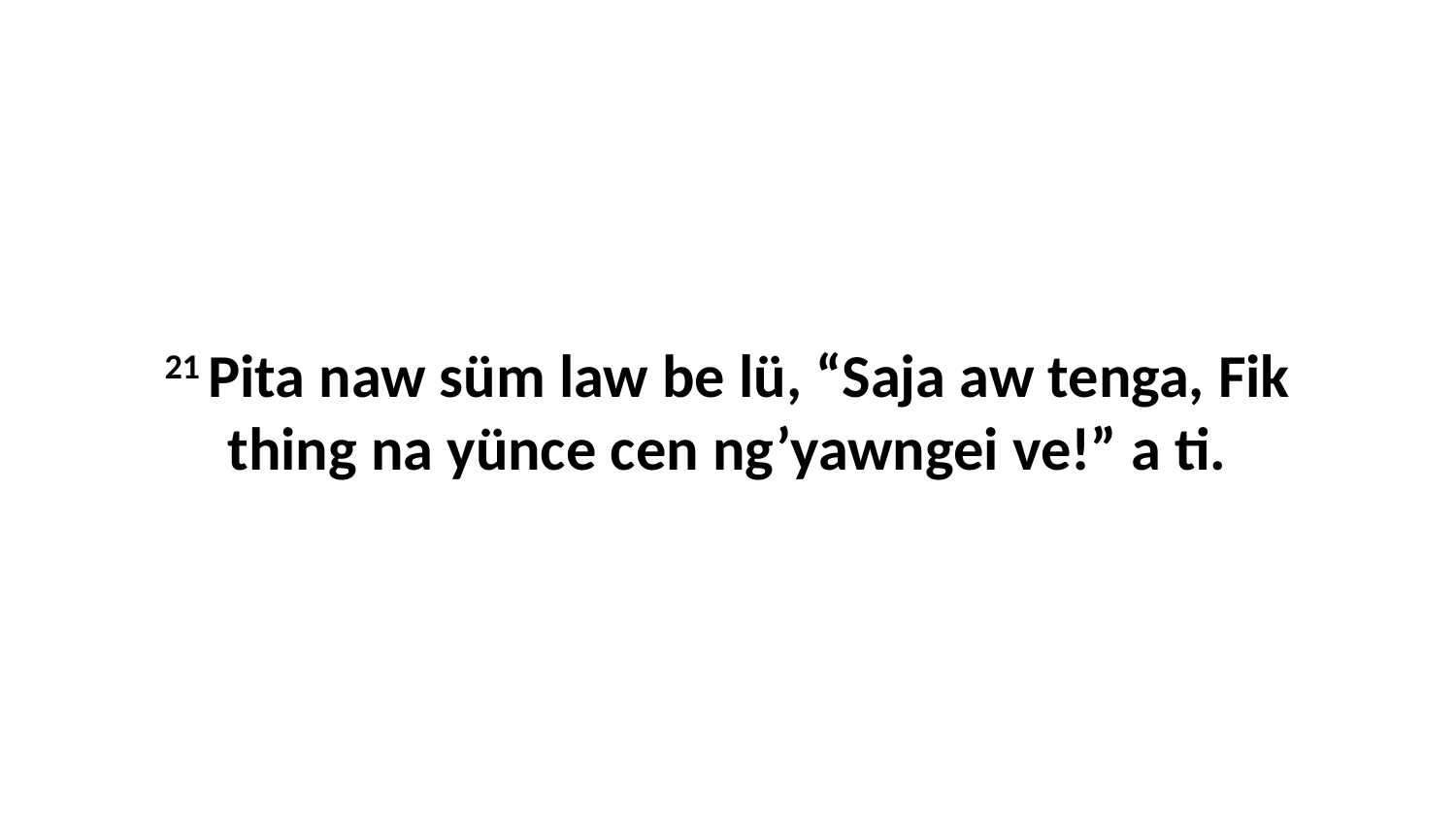

21 Pita naw süm law be lü, “Saja aw tenga, Fik thing na yünce cen ng’yawngei ve!” a ti.